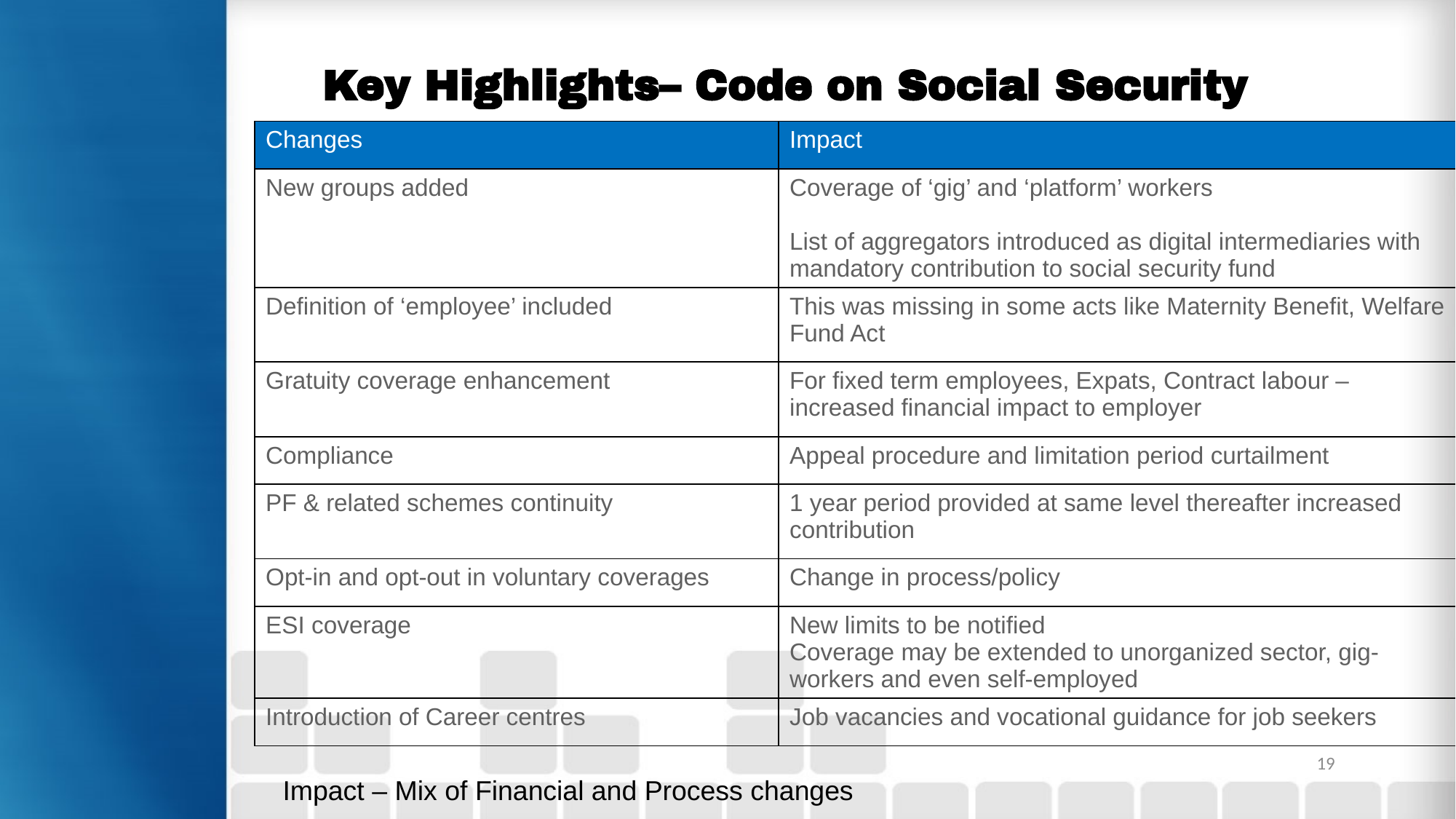

# Key Highlights– Code on Social Security
| Changes | Impact |
| --- | --- |
| New groups added | Coverage of ‘gig’ and ‘platform’ workers List of aggregators introduced as digital intermediaries with mandatory contribution to social security fund |
| Definition of ‘employee’ included | This was missing in some acts like Maternity Benefit, Welfare Fund Act |
| Gratuity coverage enhancement | For fixed term employees, Expats, Contract labour – increased financial impact to employer |
| Compliance | Appeal procedure and limitation period curtailment |
| PF & related schemes continuity | 1 year period provided at same level thereafter increased contribution |
| Opt-in and opt-out in voluntary coverages | Change in process/policy |
| ESI coverage | New limits to be notified Coverage may be extended to unorganized sector, gig-workers and even self-employed |
| Introduction of Career centres | Job vacancies and vocational guidance for job seekers |
19
Impact – Mix of Financial and Process changes